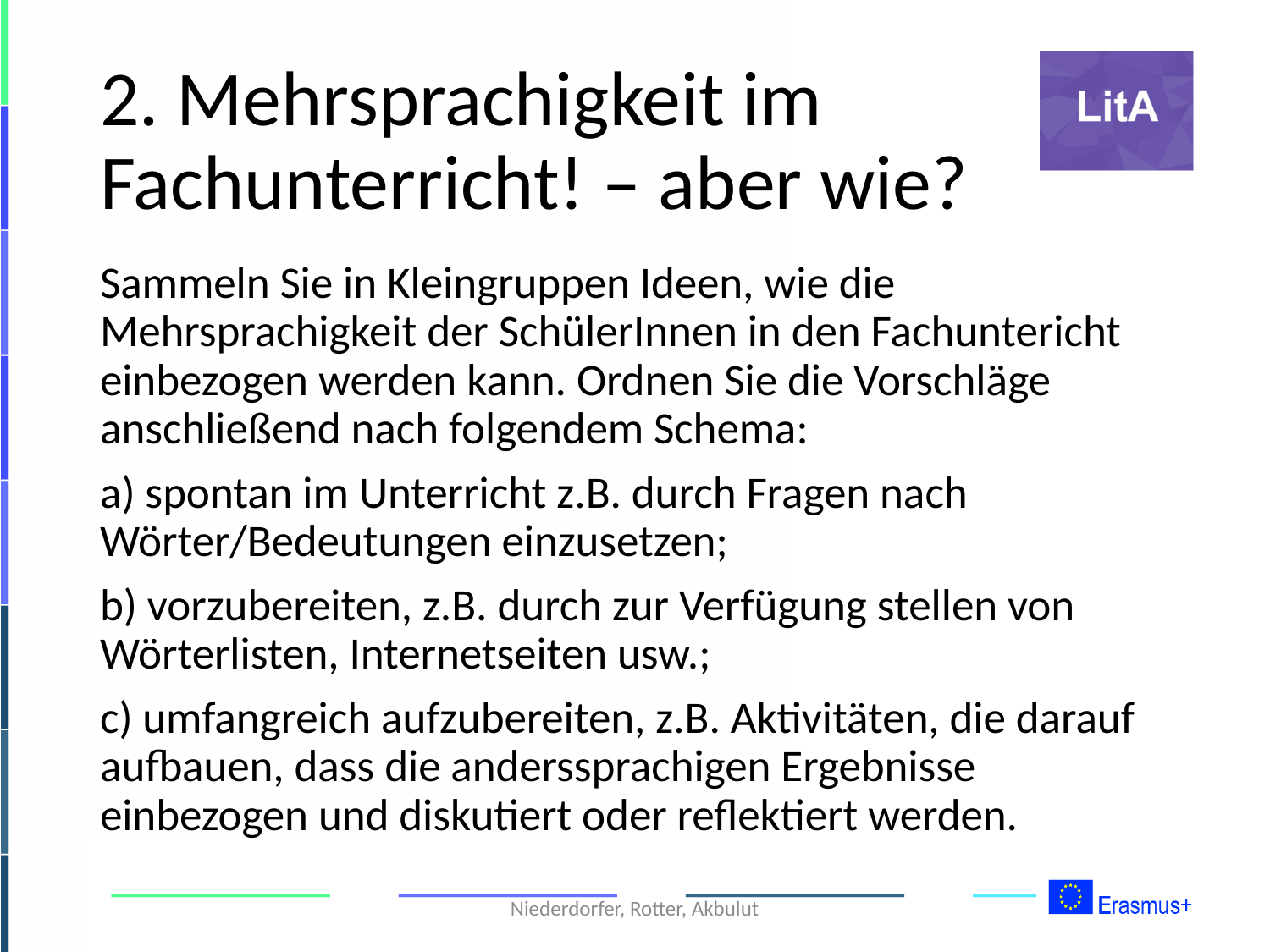

# 2. Mehrsprachigkeit im Fachunterricht! – aber wie?
Sammeln Sie in Kleingruppen Ideen, wie die Mehrsprachigkeit der SchülerInnen in den Fachuntericht einbezogen werden kann. Ordnen Sie die Vorschläge anschließend nach folgendem Schema:
a) spontan im Unterricht z.B. durch Fragen nach Wörter/Bedeutungen einzusetzen;
b) vorzubereiten, z.B. durch zur Verfügung stellen von Wörterlisten, Internetseiten usw.;
c) umfangreich aufzubereiten, z.B. Aktivitäten, die darauf aufbauen, dass die anderssprachigen Ergebnisse einbezogen und diskutiert oder reflektiert werden.

Niederdorfer, Rotter, Akbulut